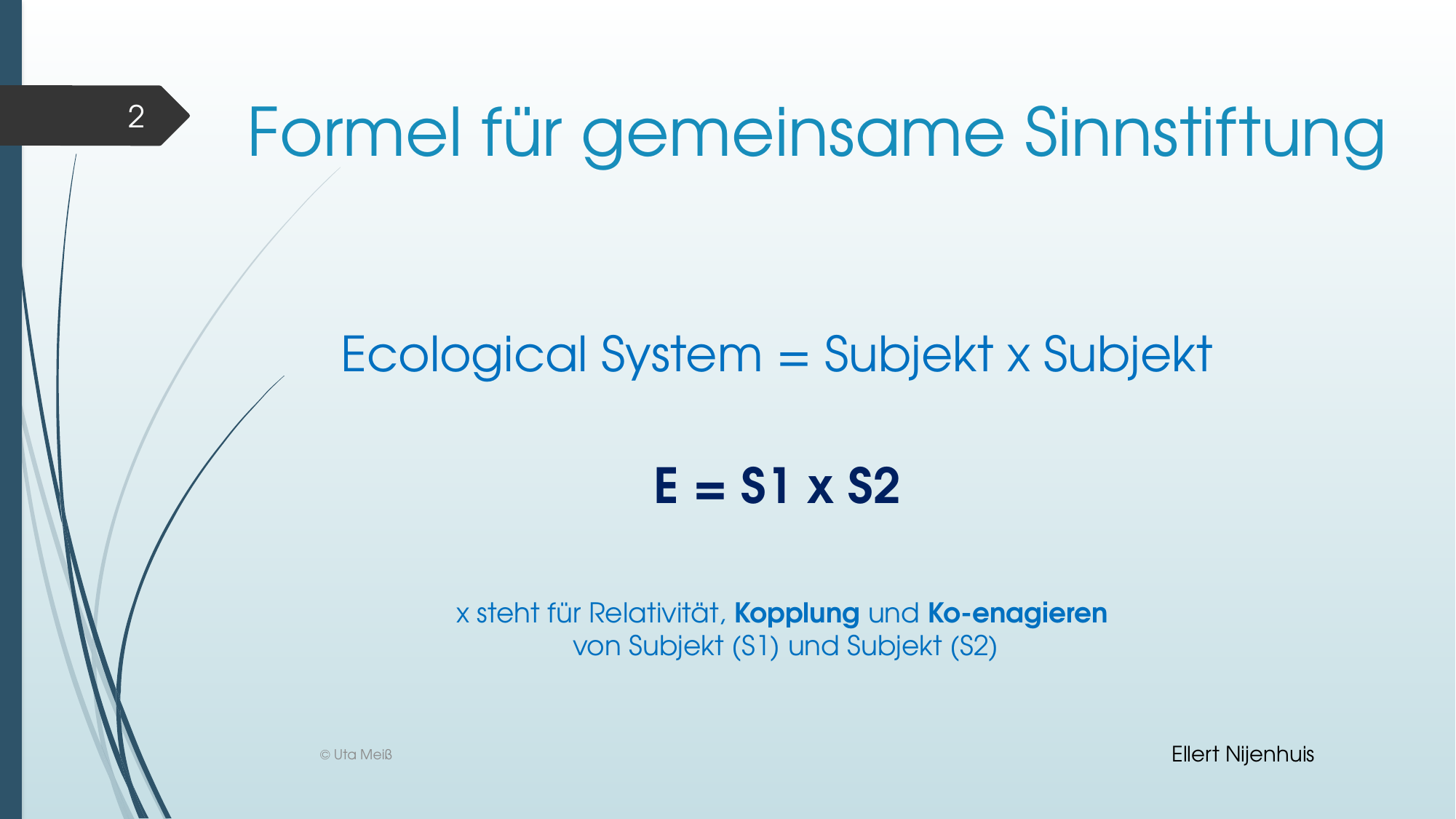

# Formel für gemeinsame Sinnstiftung
2

Ecological System = Subjekt x Subjekt
E = S1 x S2
x steht für Relativität, Kopplung und Ko-enagieren
von Subjekt (S1) und Subjekt (S2)
© Uta Meiß
Ellert Nijenhuis